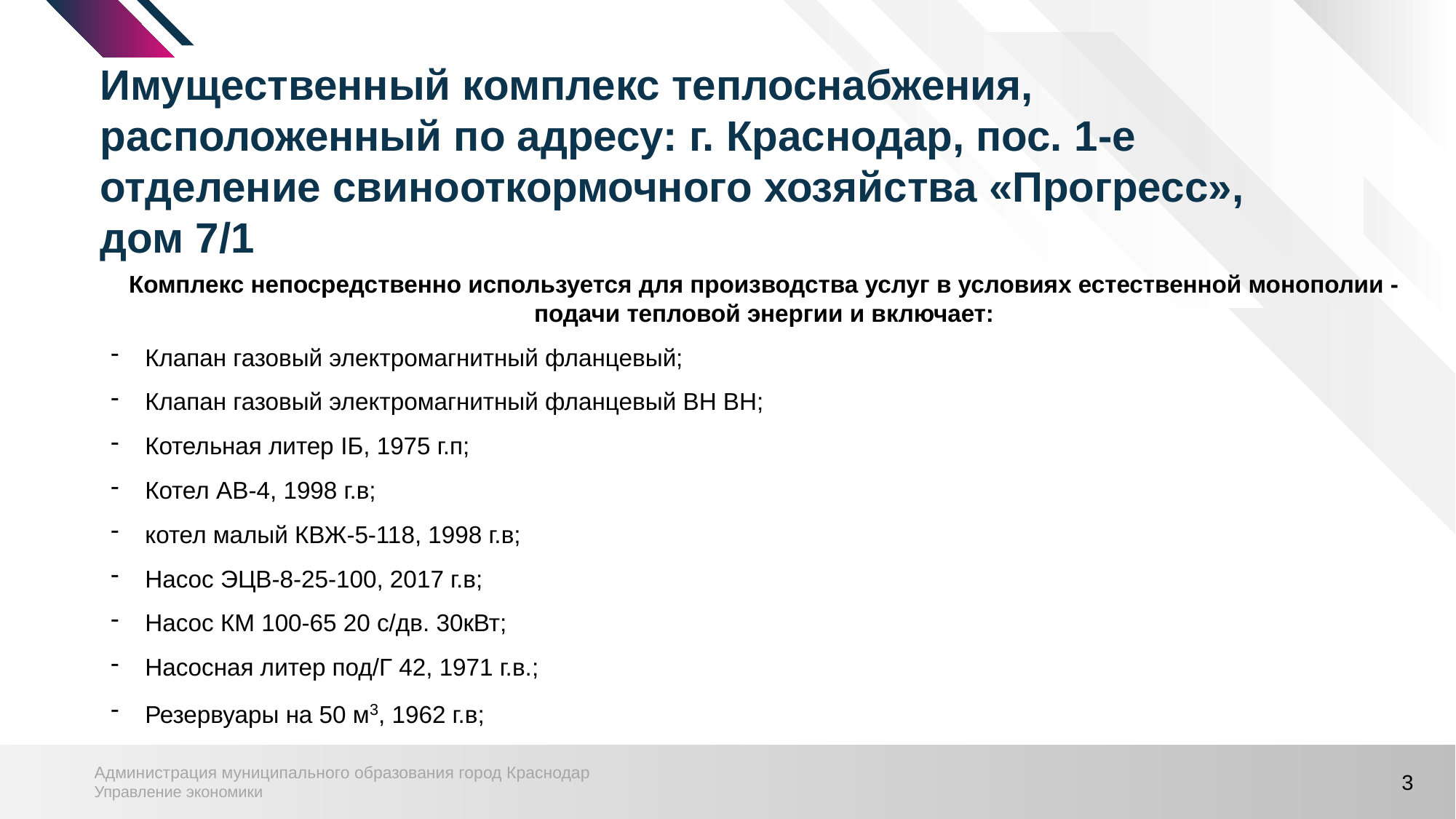

Имущественный комплекс теплоснабжения, расположенный по адресу: г. Краснодар, пос. 1-е отделение свинооткормочного хозяйства «Прогресс»,
дом 7/1
Комплекс непосредственно используется для производства услуг в условиях естественной монополии - подачи тепловой энергии и включает:
Клапан газовый электромагнитный фланцевый;
Клапан газовый электромагнитный фланцевый ВН ВН;
Котельная литер IБ, 1975 г.п;
Котел АВ-4, 1998 г.в;
котел малый КВЖ-5-118, 1998 г.в;
Насос ЭЦВ-8-25-100, 2017 г.в;
Насос КМ 100-65 20 с/дв. 30кВт;
Насосная литер под/Г 42, 1971 г.в.;
Резервуары на 50 м3, 1962 г.в;